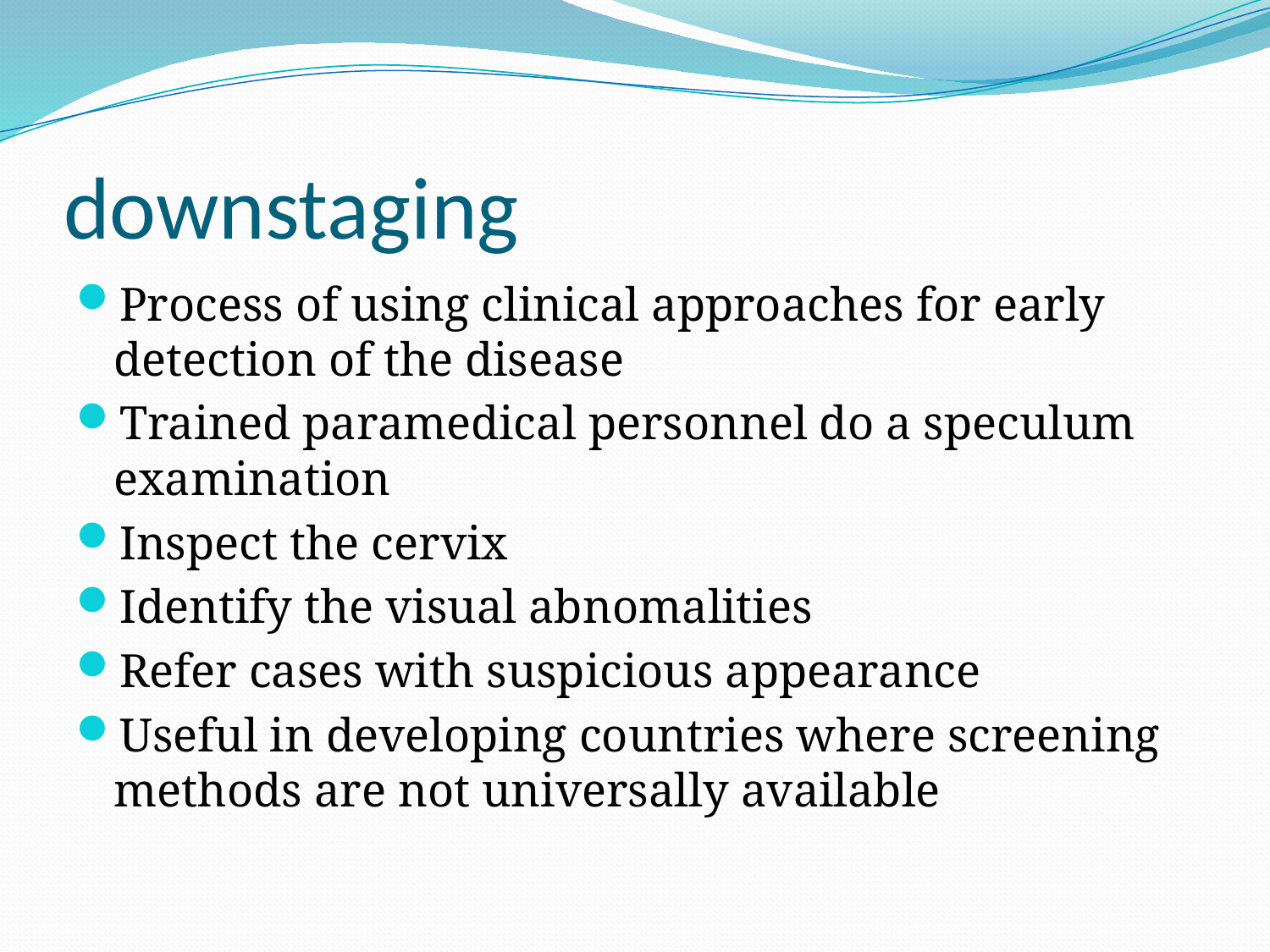

# downstaging
Process of using clinical approaches for early detection of the disease
Trained paramedical personnel do a speculum examination
Inspect the cervix
Identify the visual abnomalities
Refer cases with suspicious appearance
Useful in developing countries where screening methods are not universally available